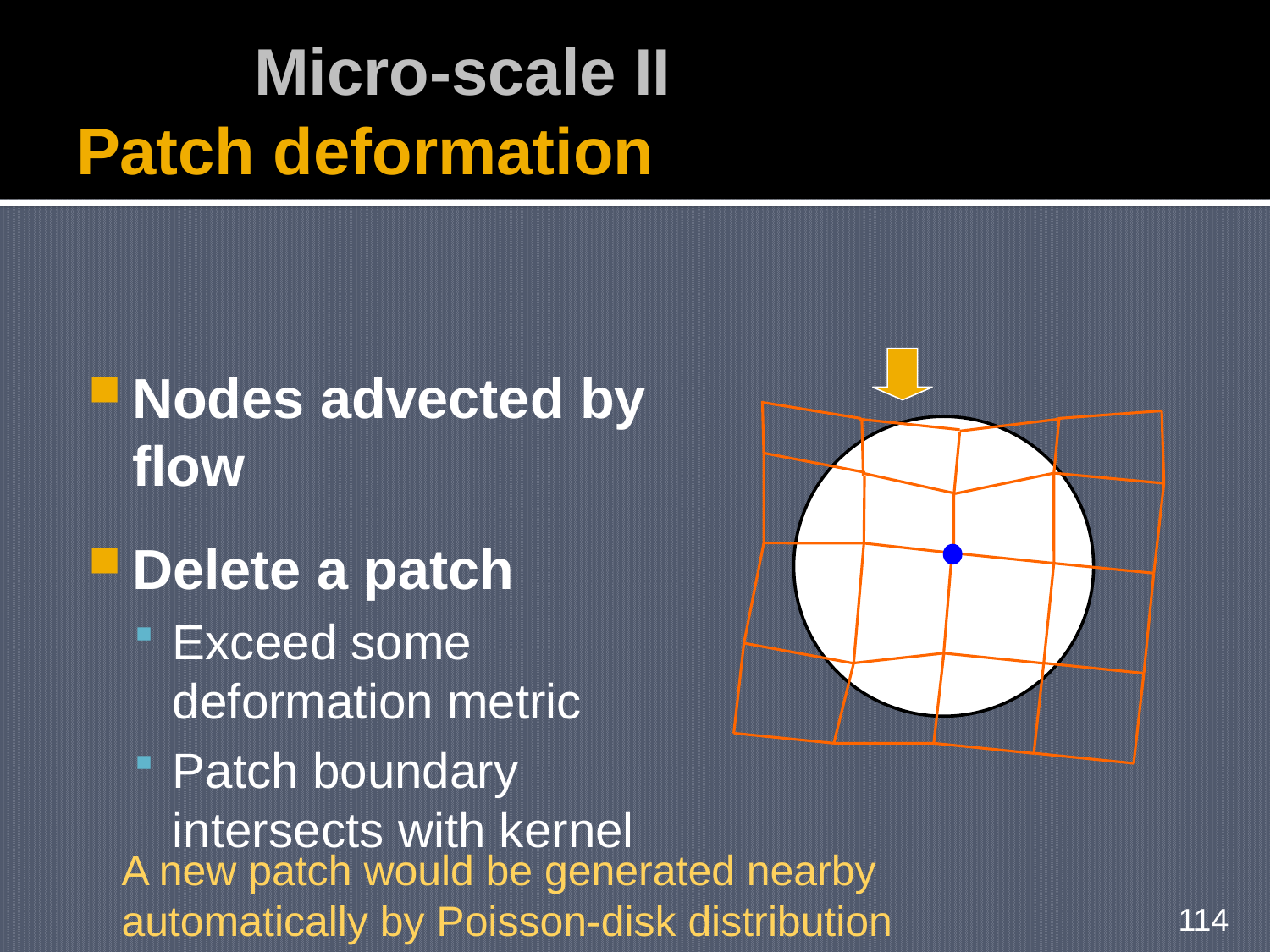

# Micro-scale II Patch deformation

Nodes advected by flow
Delete a patch
Exceed some deformation metric
Patch boundary intersects with kernel

A new patch would be generated nearby automatically by Poisson-disk distribution mechanism
114